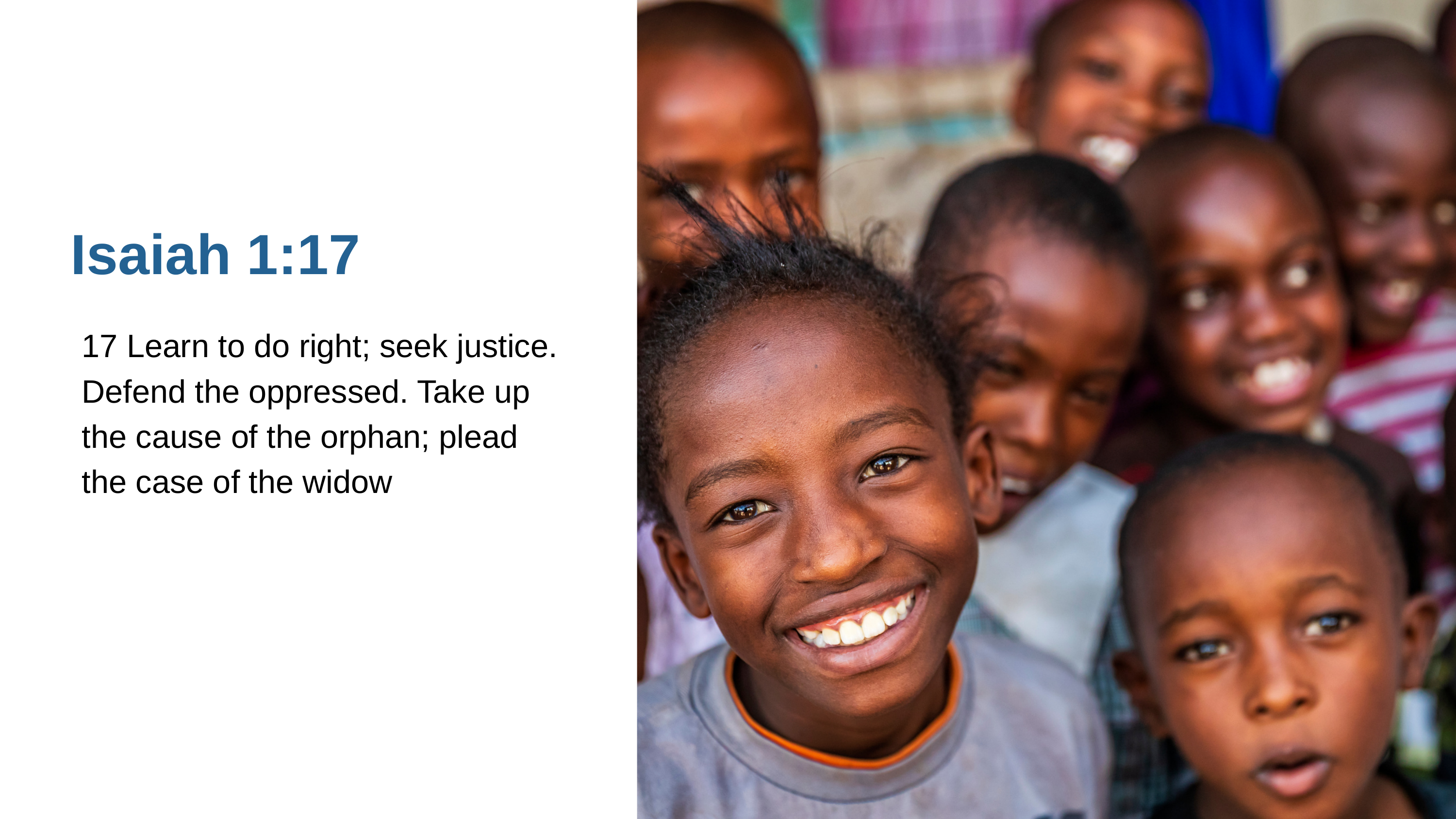

Isaiah 1:17
17 Learn to do right; seek justice. Defend the oppressed. Take up the cause of the orphan; plead
the case of the widow